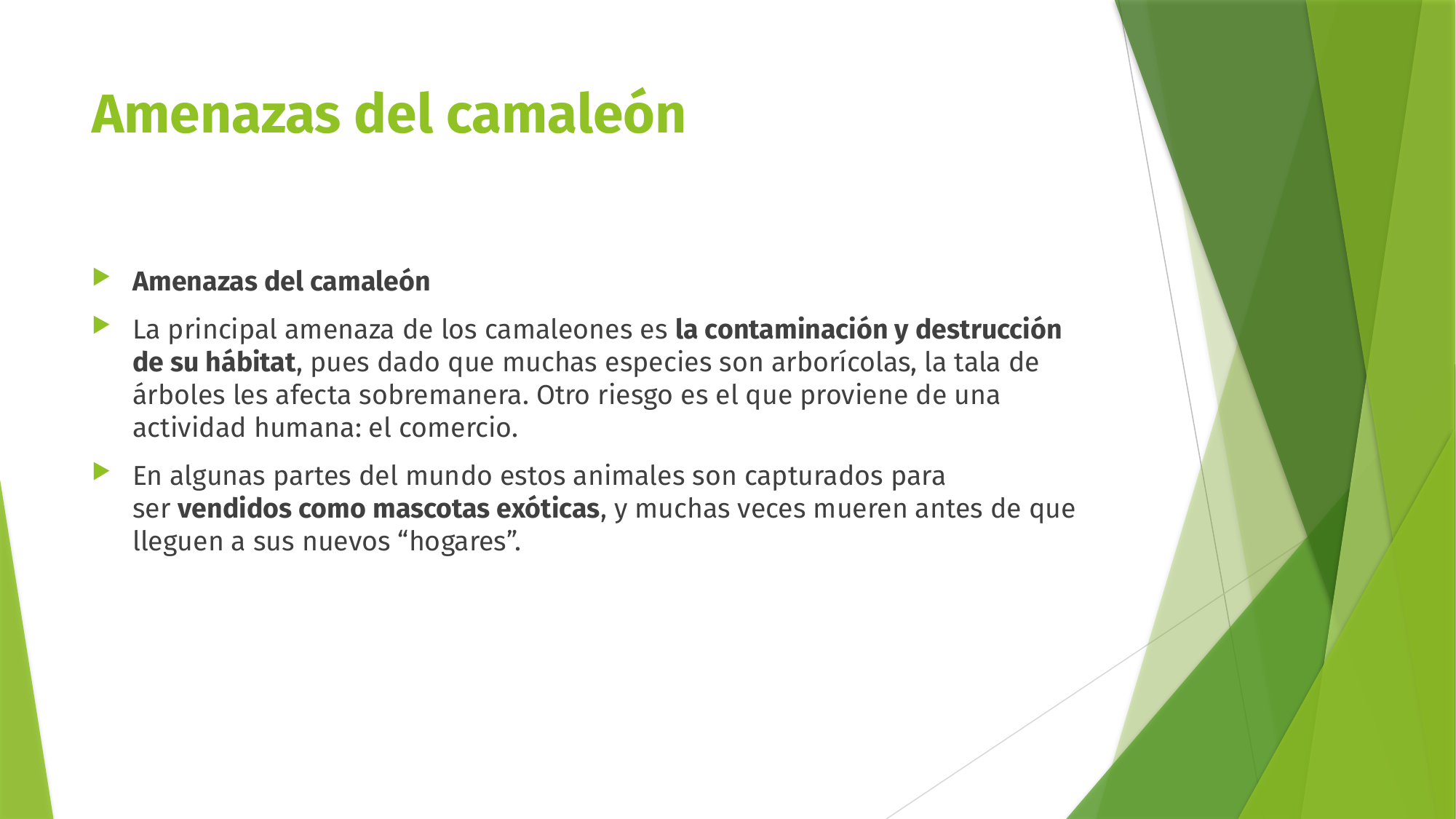

# Amenazas del camaleón
Amenazas del camaleón
La principal amenaza de los camaleones es la contaminación y destrucción de su hábitat, pues dado que muchas especies son arborícolas, la tala de árboles les afecta sobremanera. Otro riesgo es el que proviene de una actividad humana: el comercio.
En algunas partes del mundo estos animales son capturados para ser vendidos como mascotas exóticas, y muchas veces mueren antes de que lleguen a sus nuevos “hogares”.